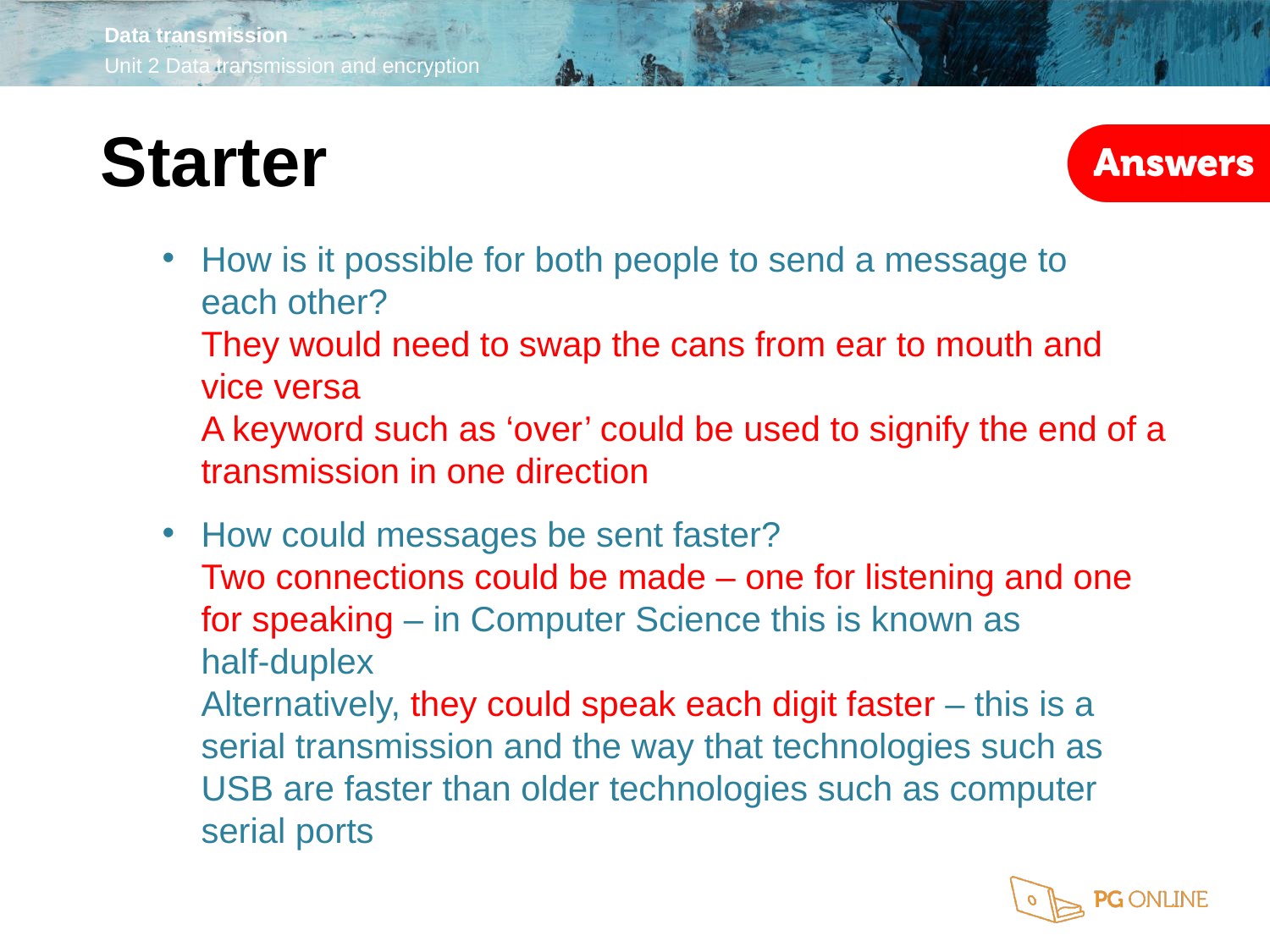

Starter
How is it possible for both people to send a message to
each other?
They would need to swap the cans from ear to mouth and vice versa
A keyword such as ‘over’ could be used to signify the end of a transmission in one direction
How could messages be sent faster?
Two connections could be made – one for listening and one for speaking – in Computer Science this is known as
half-duplex
Alternatively, they could speak each digit faster – this is a serial transmission and the way that technologies such as USB are faster than older technologies such as computer serial ports